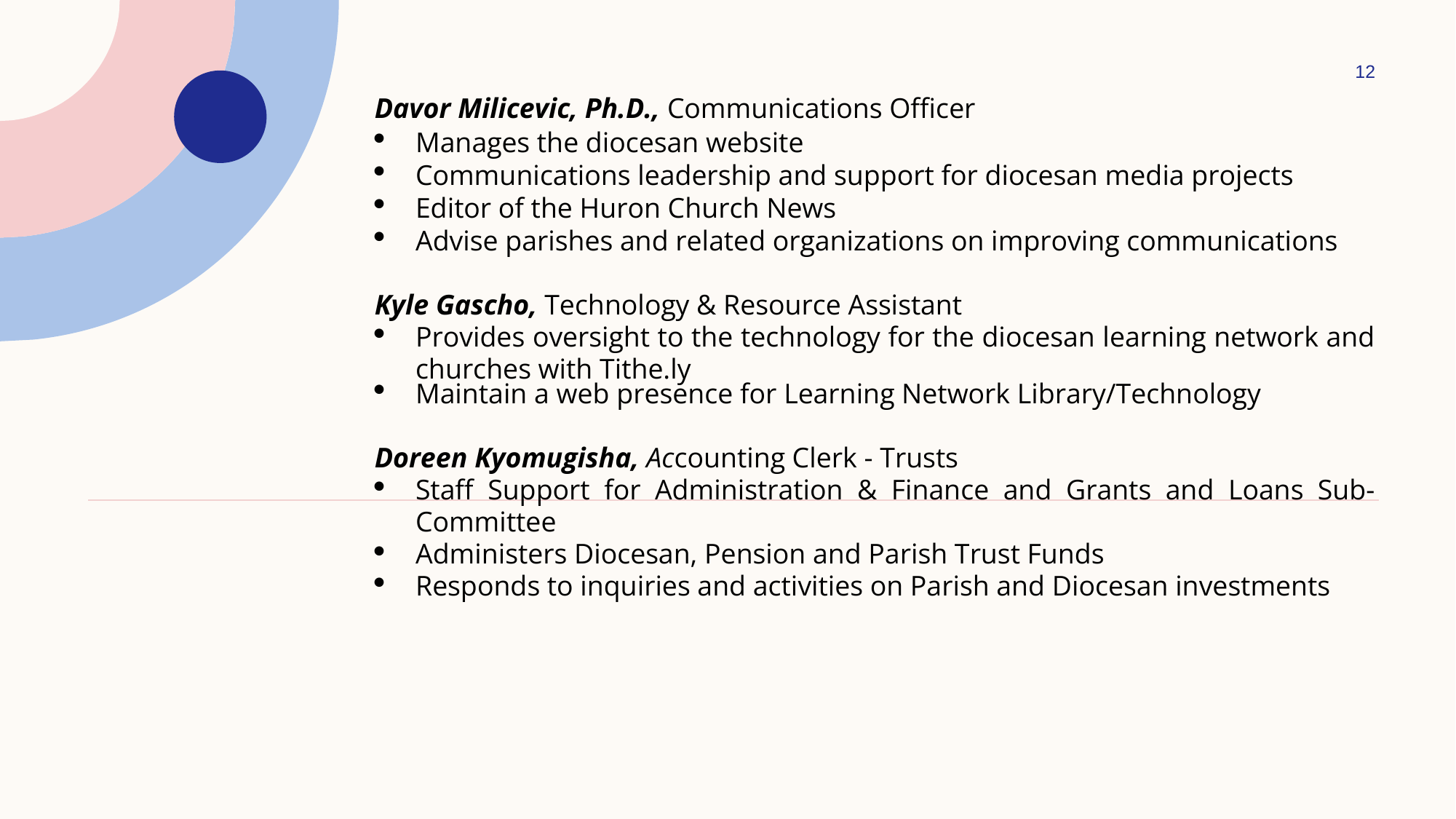

12
Davor Milicevic, Ph.D., Communications Officer
Manages the diocesan website
Communications leadership and support for diocesan media projects
Editor of the Huron Church News
Advise parishes and related organizations on improving communications

Kyle Gascho, Technology & Resource Assistant
Provides oversight to the technology for the diocesan learning network and churches with Tithe.ly
Maintain a web presence for Learning Network Library/Technology

Doreen Kyomugisha, Accounting Clerk - Trusts
Staff Support for Administration & Finance and Grants and Loans Sub-Committee
Administers Diocesan, Pension and Parish Trust Funds
Responds to inquiries and activities on Parish and Diocesan investments